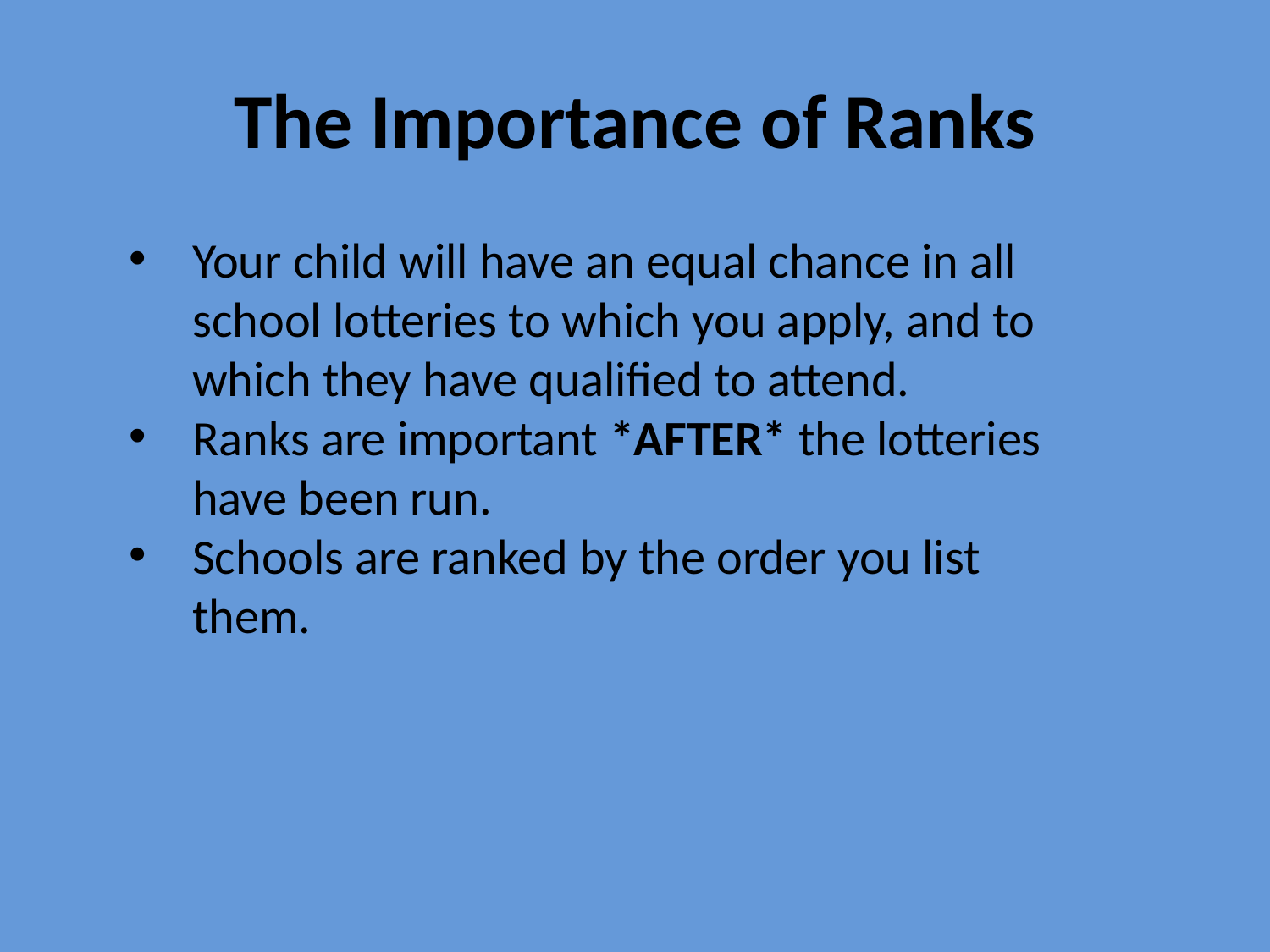

# The Importance of Ranks
Your child will have an equal chance in all school lotteries to which you apply, and to which they have qualified to attend.
Ranks are important *AFTER* the lotteries have been run.
Schools are ranked by the order you list them.